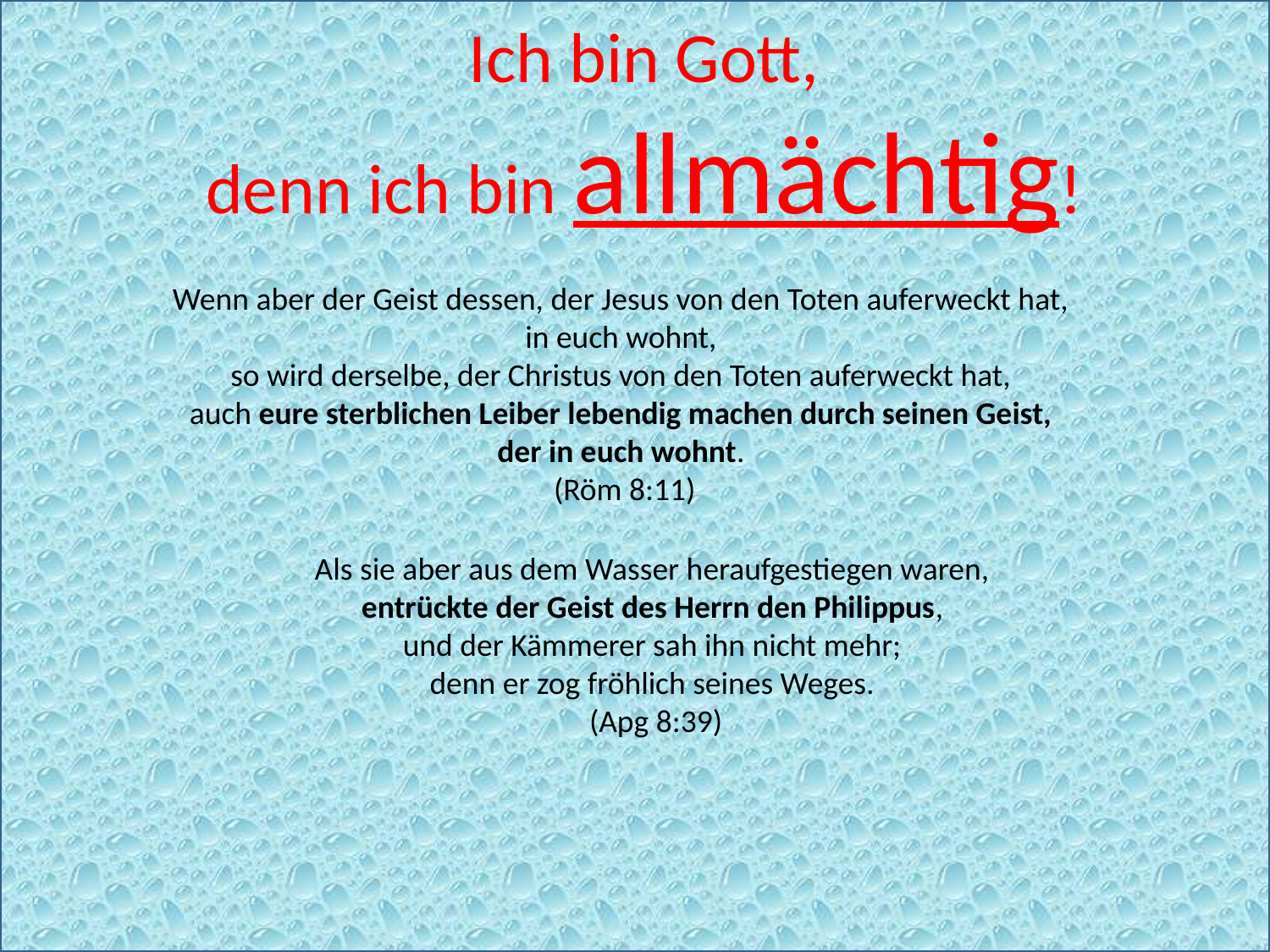

Ich bin Gott,
denn ich bin allmächtig!
Wenn aber der Geist dessen, der Jesus von den Toten auferweckt hat,
in euch wohnt,
so wird derselbe, der Christus von den Toten auferweckt hat,
auch eure sterblichen Leiber lebendig machen durch seinen Geist,
der in euch wohnt.
(Röm 8:11)

#

Als sie aber aus dem Wasser heraufgestiegen waren,
entrückte der Geist des Herrn den Philippus,
und der Kämmerer sah ihn nicht mehr;
denn er zog fröhlich seines Weges.
(Apg 8:39)